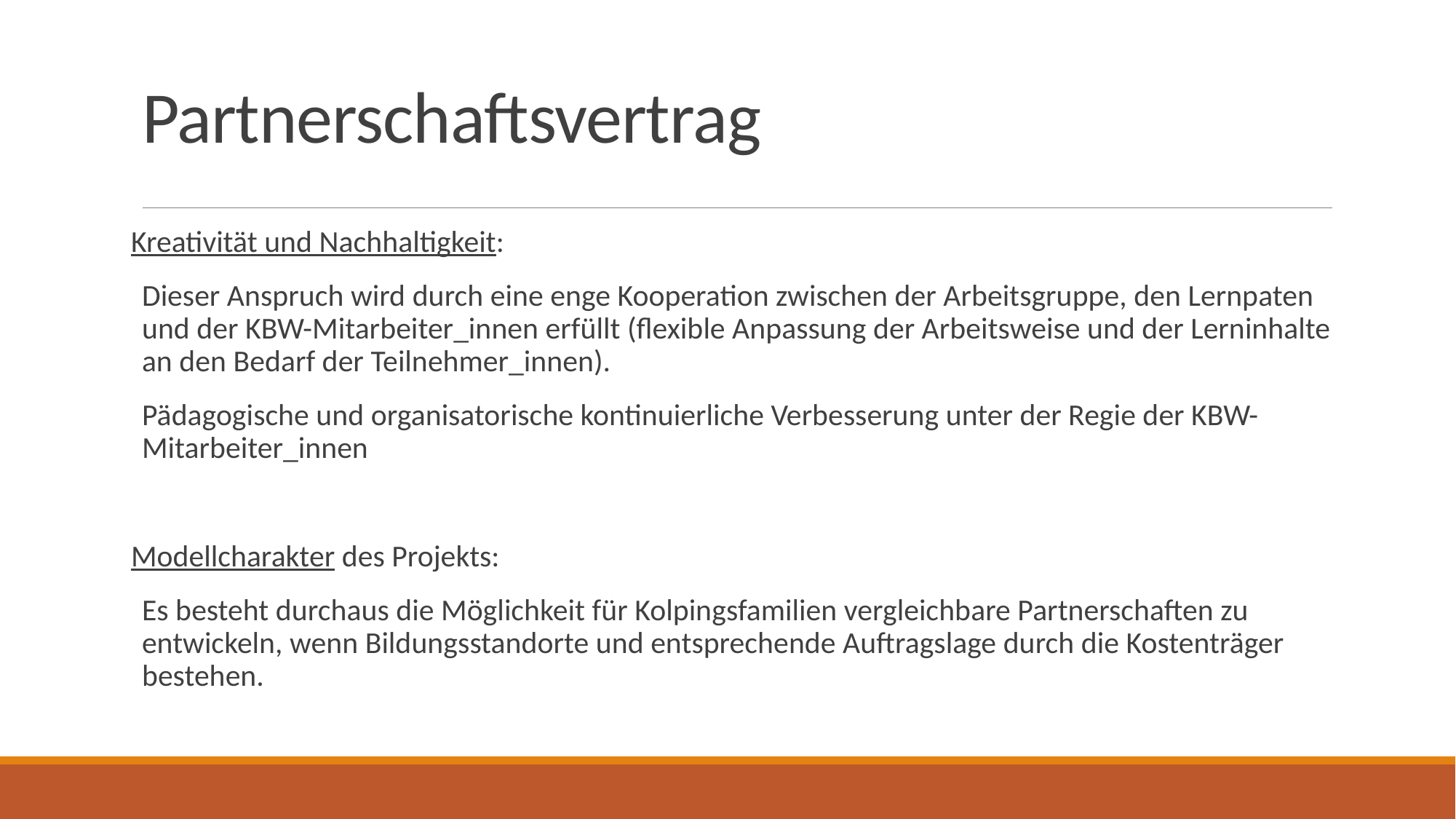

# Partnerschaftsvertrag
Kreativität und Nachhaltigkeit:
Dieser Anspruch wird durch eine enge Kooperation zwischen der Arbeitsgruppe, den Lernpaten und der KBW-Mitarbeiter_innen erfüllt (flexible Anpassung der Arbeitsweise und der Lerninhalte an den Bedarf der Teilnehmer_innen).
Pädagogische und organisatorische kontinuierliche Verbesserung unter der Regie der KBW-Mitarbeiter_innen

Modellcharakter des Projekts:
Es besteht durchaus die Möglichkeit für Kolpingsfamilien vergleichbare Partnerschaften zu entwickeln, wenn Bildungsstandorte und entsprechende Auftragslage durch die Kostenträger bestehen.